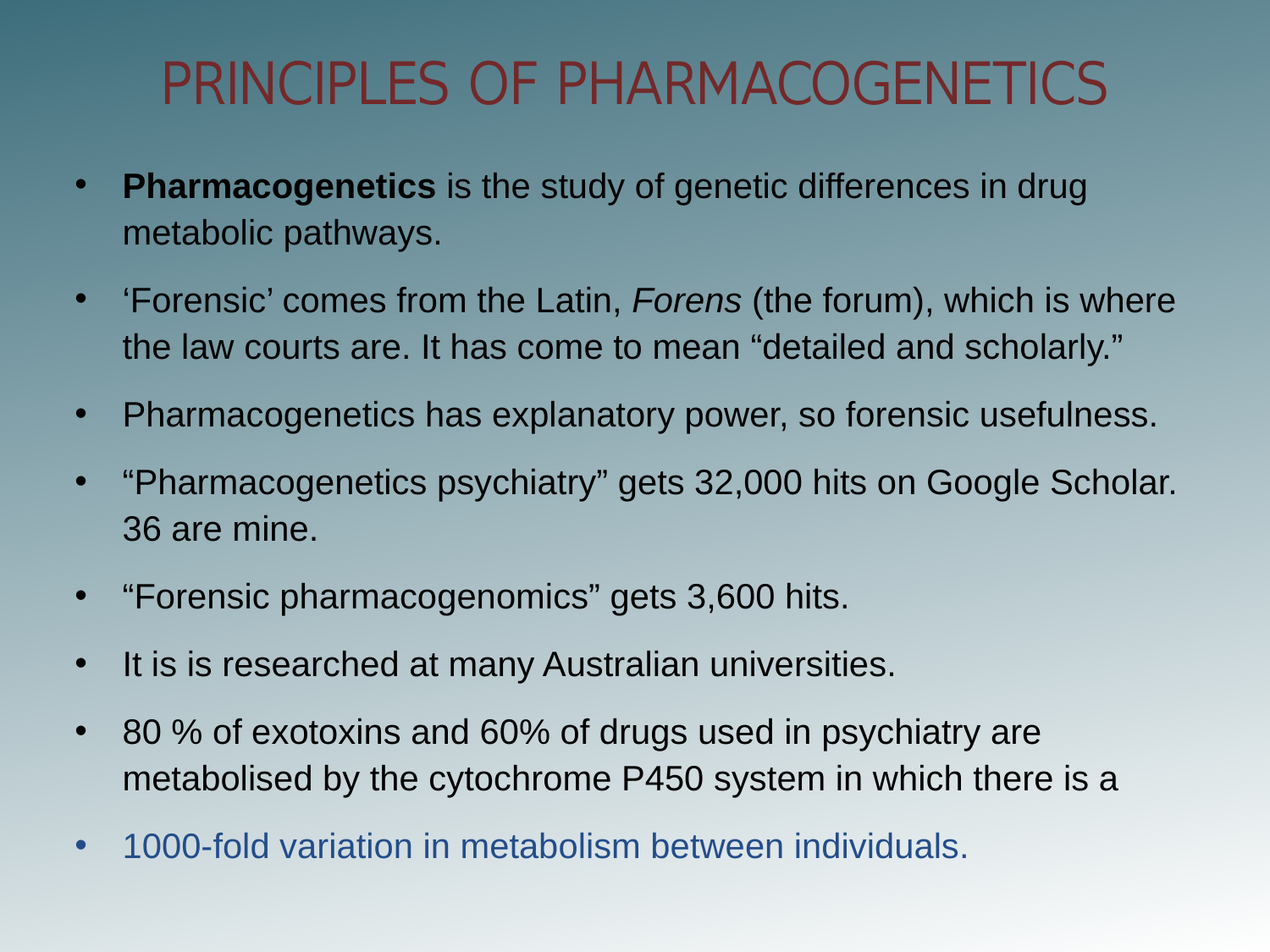

PRINCIPLES OF PHARMACOGENETICS
Pharmacogenetics is the study of genetic differences in drug metabolic pathways.
‘Forensic’ comes from the Latin, Forens (the forum), which is where the law courts are. It has come to mean “detailed and scholarly.”
Pharmacogenetics has explanatory power, so forensic usefulness.
“Pharmacogenetics psychiatry” gets 32,000 hits on Google Scholar. 36 are mine.
“Forensic pharmacogenomics” gets 3,600 hits.
It is is researched at many Australian universities.
80 % of exotoxins and 60% of drugs used in psychiatry are metabolised by the cytochrome P450 system in which there is a
1000-fold variation in metabolism between individuals.